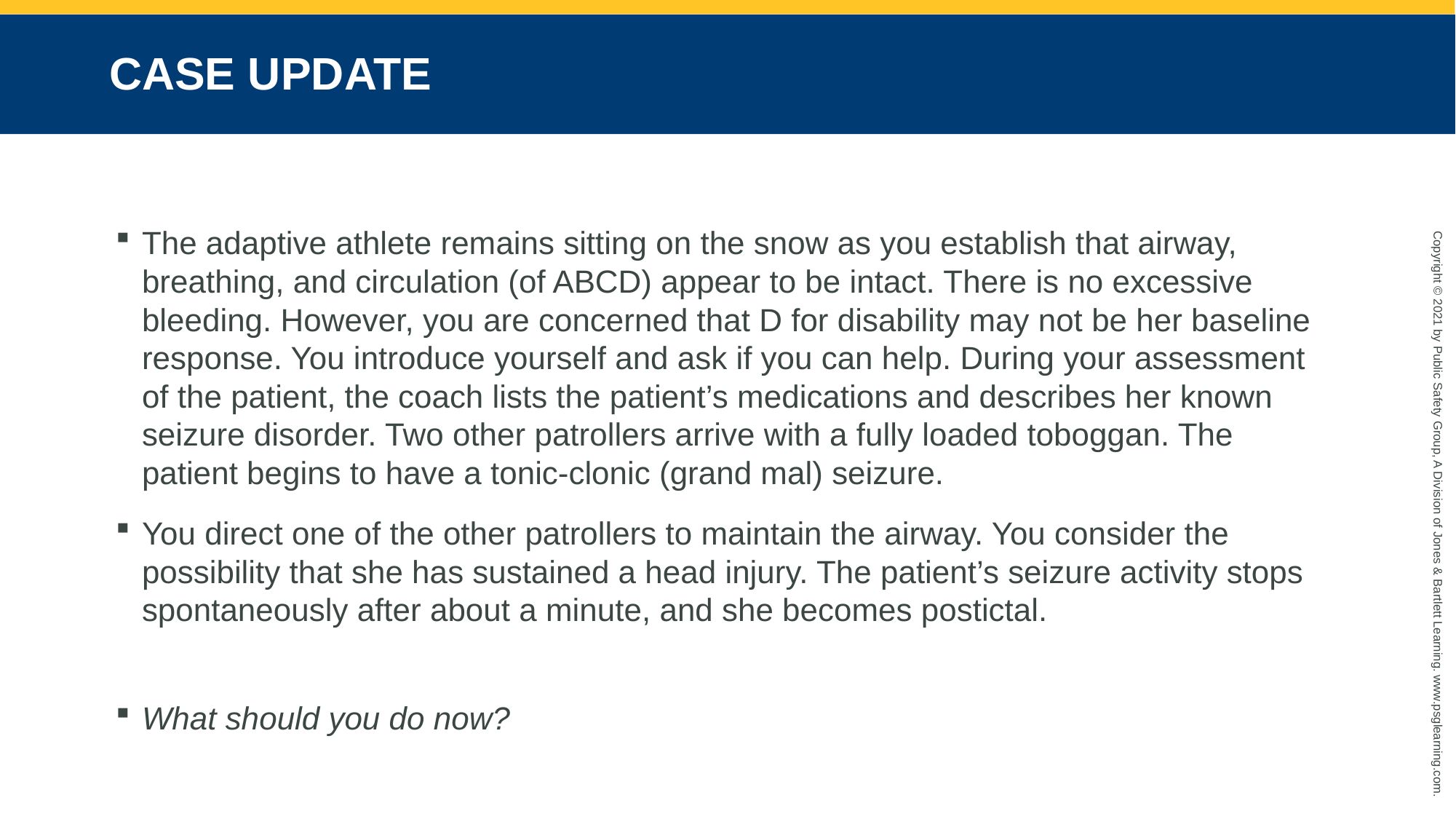

# CASE UPDATE
The adaptive athlete remains sitting on the snow as you establish that airway, breathing, and circulation (of ABCD) appear to be intact. There is no excessive bleeding. However, you are concerned that D for disability may not be her baseline response. You introduce yourself and ask if you can help. During your assessment of the patient, the coach lists the patient’s medications and describes her known seizure disorder. Two other patrollers arrive with a fully loaded toboggan. The patient begins to have a tonic-clonic (grand mal) seizure.
You direct one of the other patrollers to maintain the airway. You consider the possibility that she has sustained a head injury. The patient’s seizure activity stops spontaneously after about a minute, and she becomes postictal.

What should you do now?